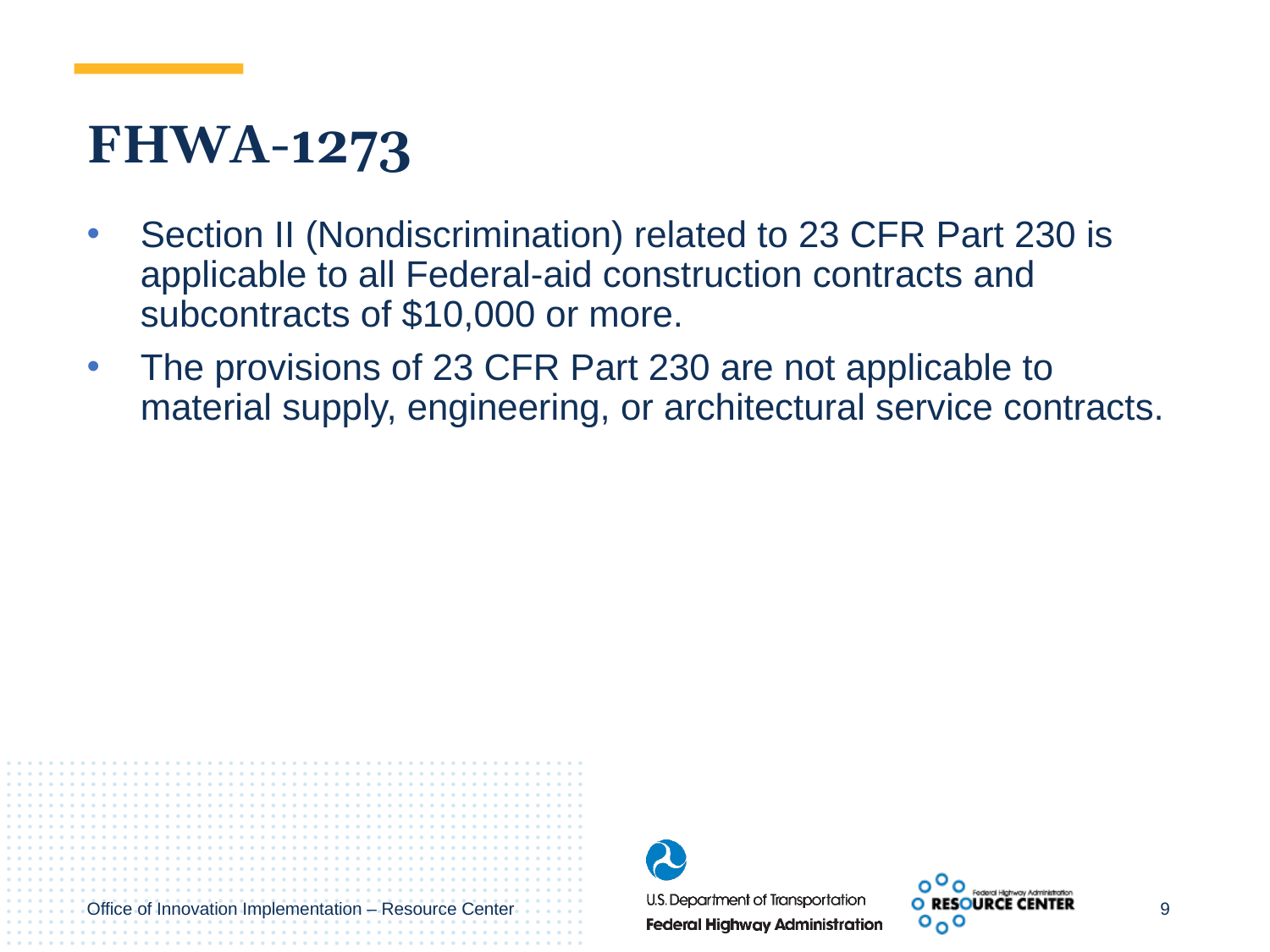

# FHWA-1273
Section II (Nondiscrimination) related to 23 CFR Part 230 is applicable to all Federal-aid construction contracts and subcontracts of $10,000 or more.
The provisions of 23 CFR Part 230 are not applicable to material supply, engineering, or architectural service contracts.
9